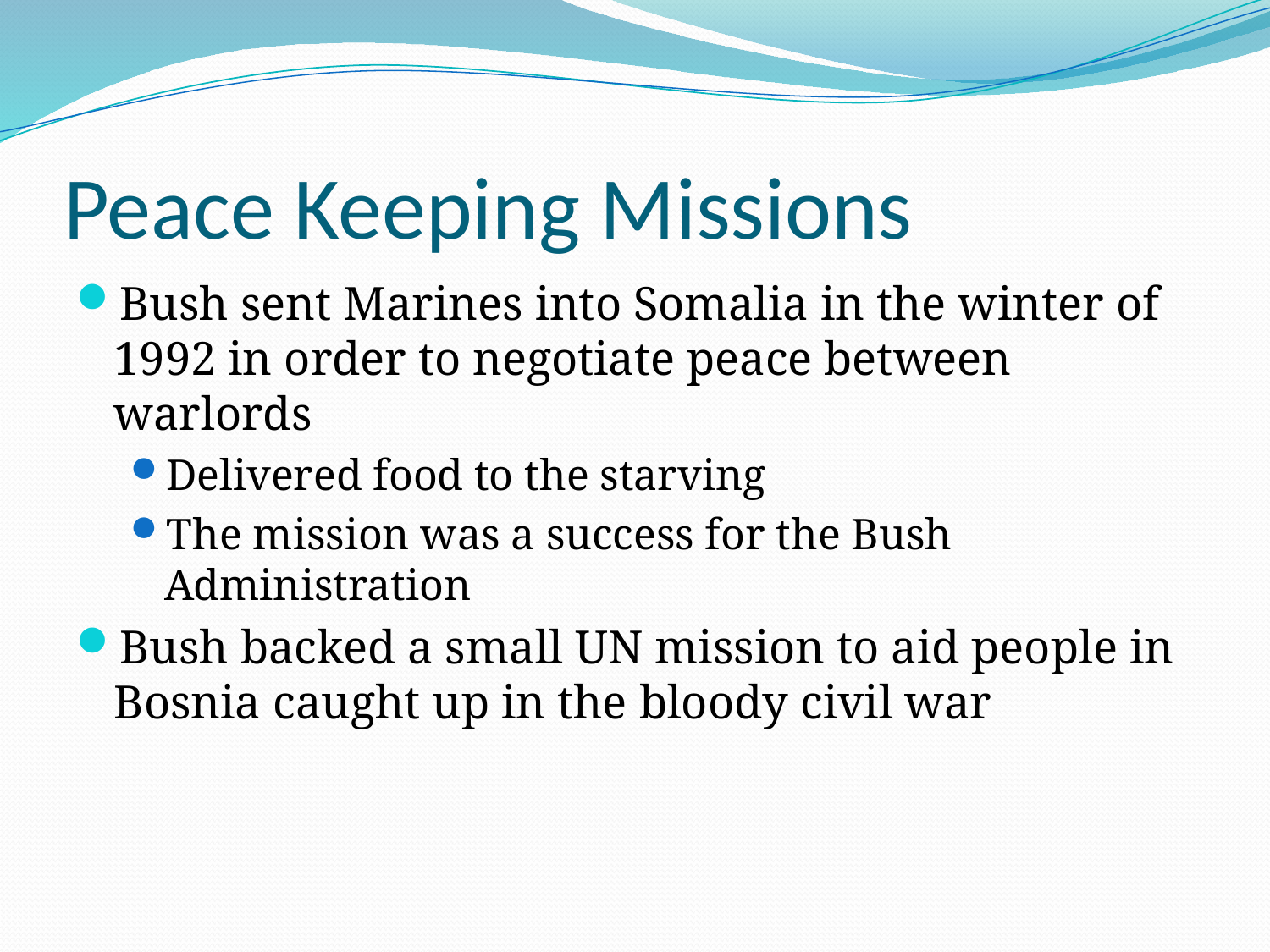

# Peace Keeping Missions
Bush sent Marines into Somalia in the winter of 1992 in order to negotiate peace between warlords
Delivered food to the starving
The mission was a success for the Bush Administration
Bush backed a small UN mission to aid people in Bosnia caught up in the bloody civil war